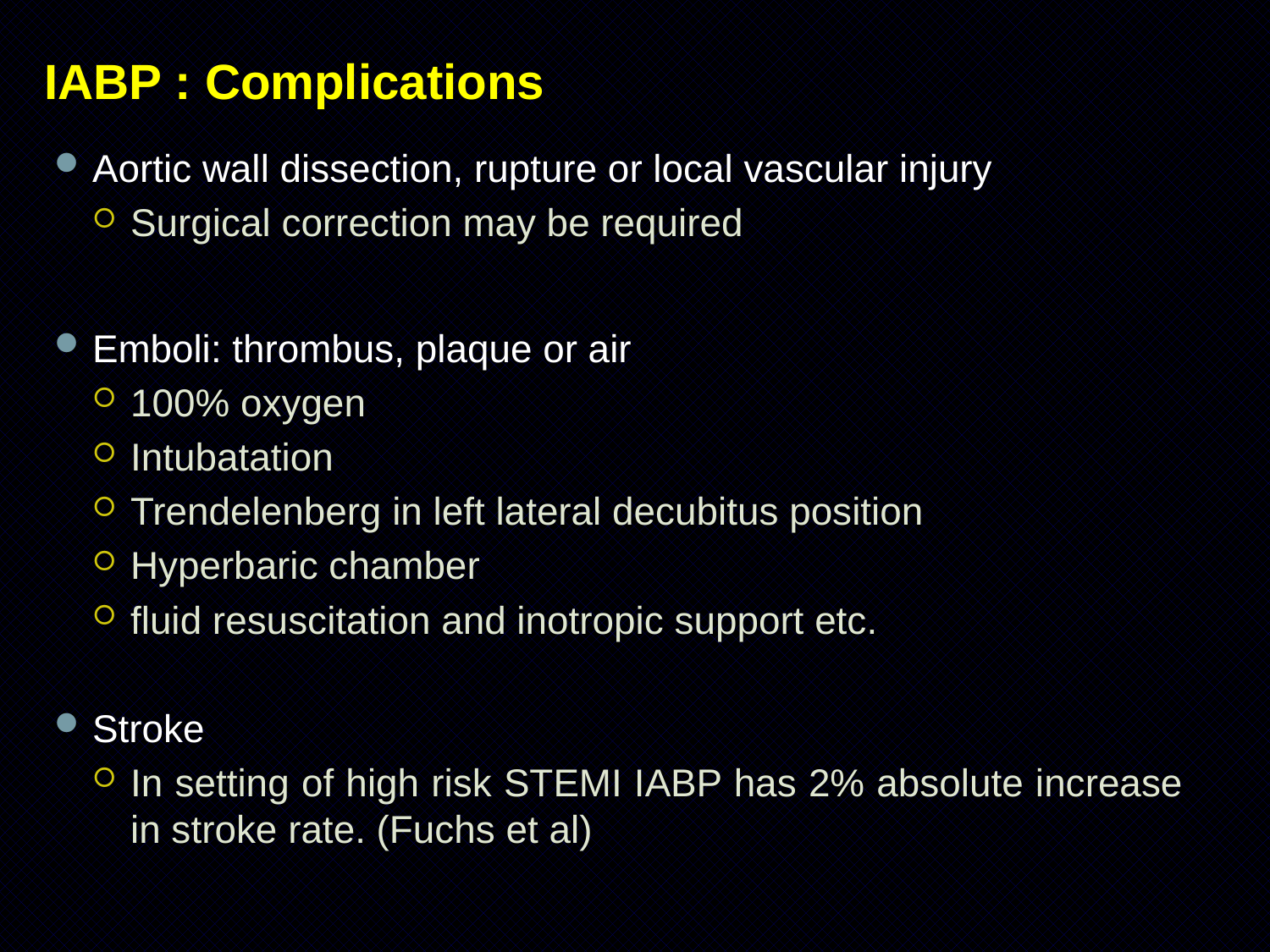

IABP : Complications
Aortic wall dissection, rupture or local vascular injury
Surgical correction may be required

Emboli: thrombus, plaque or air
100% oxygen
Intubatation
Trendelenberg in left lateral decubitus position
Hyperbaric chamber
fluid resuscitation and inotropic support etc.

Stroke
In setting of high risk STEMI IABP has 2% absolute increase in stroke rate. (Fuchs et al)